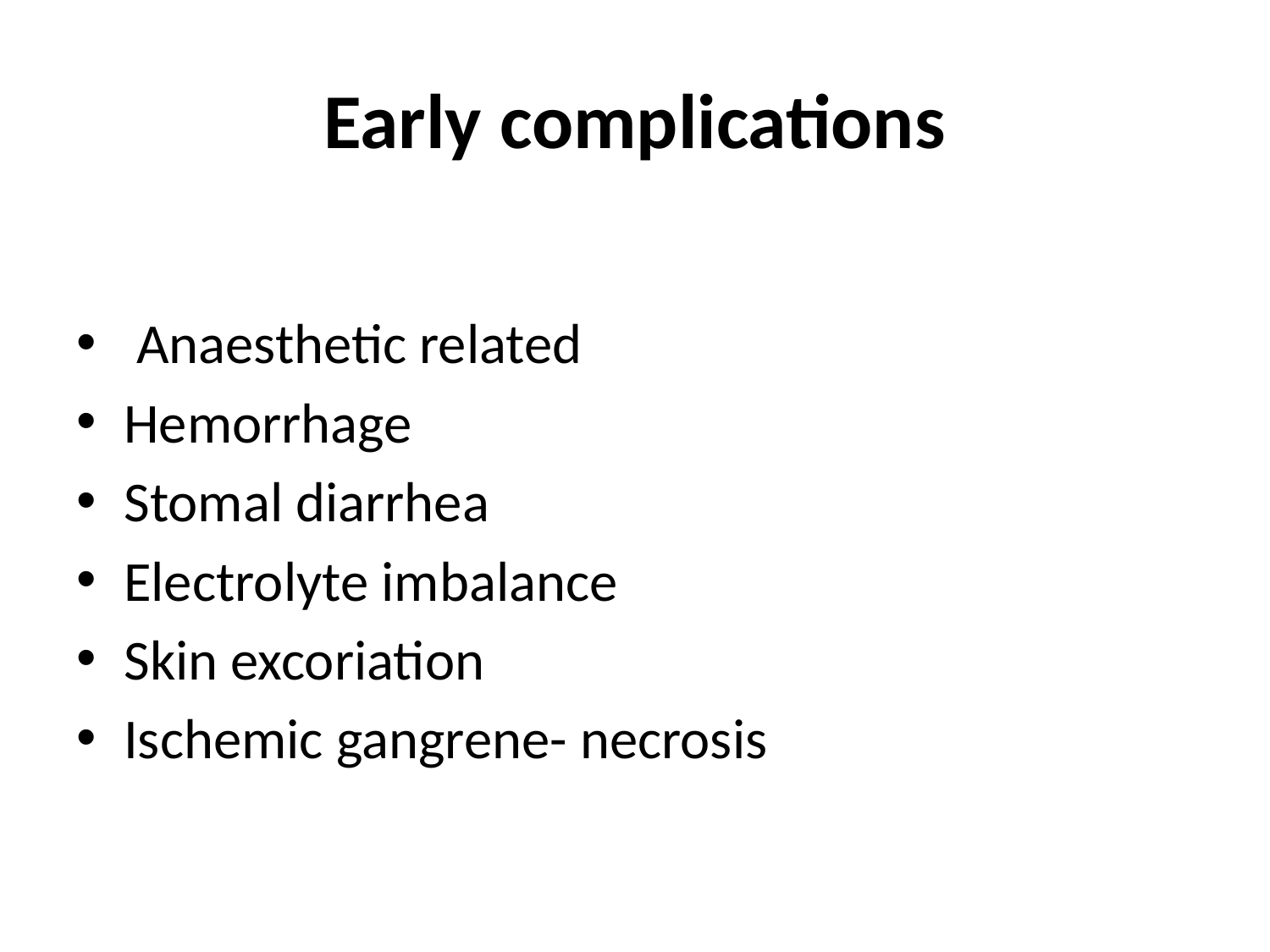

# Early complications

 Anaesthetic related
Hemorrhage
Stomal diarrhea
Electrolyte imbalance
Skin excoriation
Ischemic gangrene- necrosis